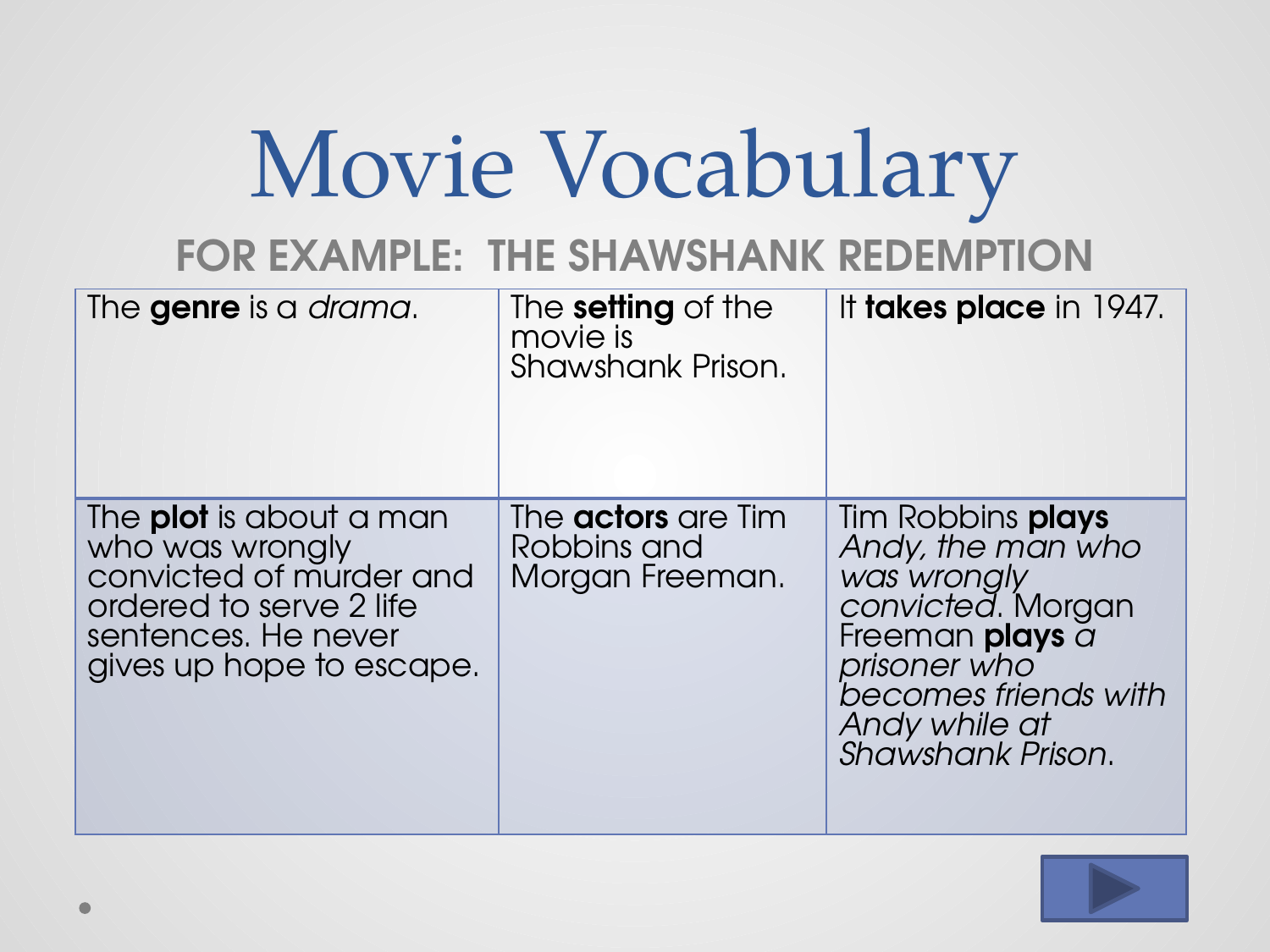

# Movie Vocabulary
FOR EXAMPLE:  THE SHAWSHANK REDEMPTION

| The genre is a drama. | The setting of the movie is Shawshank Prison. | It takes place in 1947. |
| --- | --- | --- |
| The plot is about a man who was wrongly convicted of murder and ordered to serve 2 life sentences. He never gives up hope to escape. | The actors are Tim Robbins and Morgan Freeman. | Tim Robbins plays Andy, the man who was wrongly convicted. Morgan Freeman plays a prisoner who becomes friends with Andy while at Shawshank Prison. |